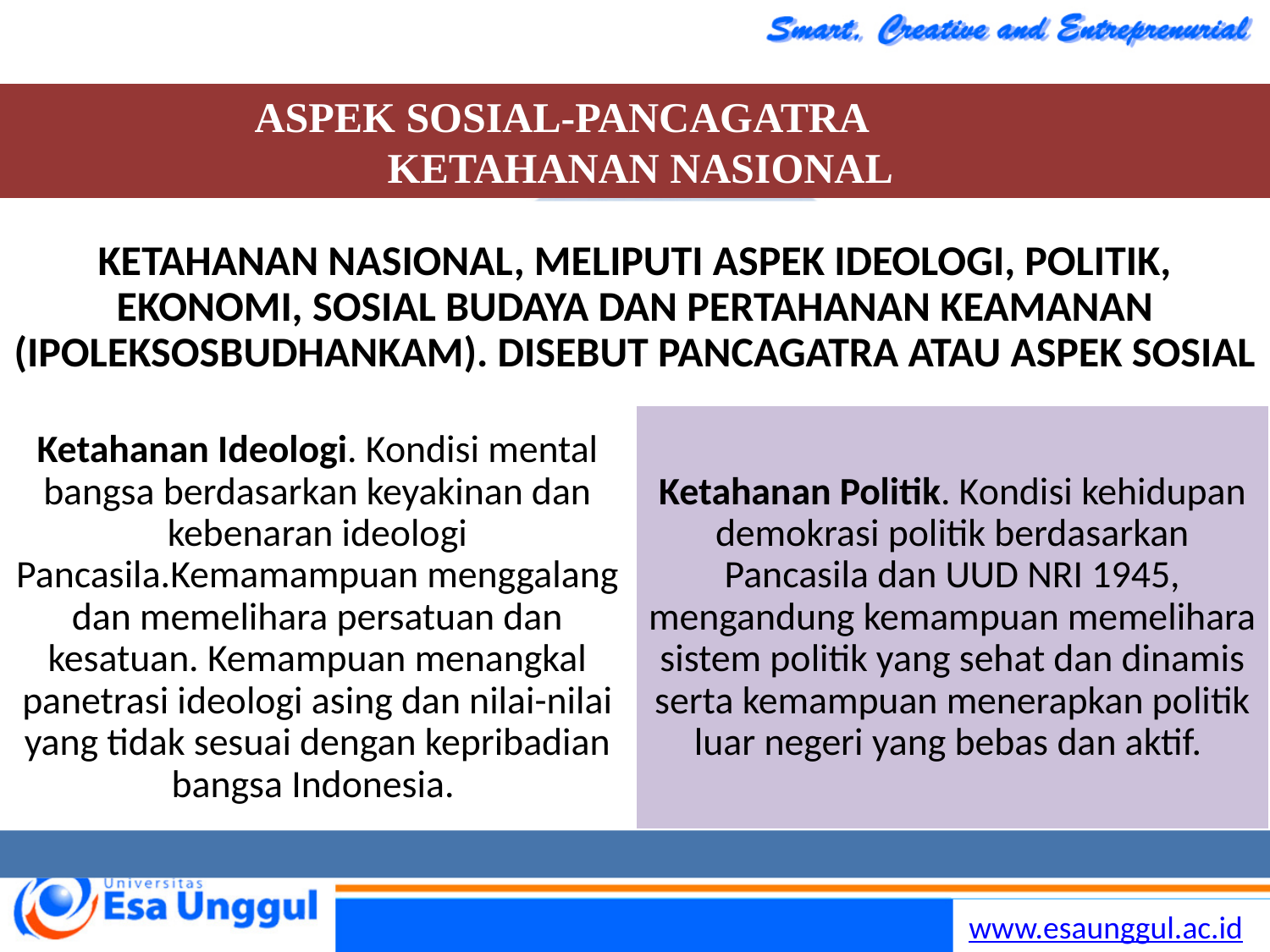

ASPEK SOSIAL-PANCAGATRA
 KETAHANAN NASIONAL
KETAHANAN NASIONAL, MELIPUTI ASPEK IDEOLOGI, POLITIK, EKONOMI, SOSIAL BUDAYA DAN PERTAHANAN KEAMANAN (IPOLEKSOSBUDHANKAM). DISEBUT PANCAGATRA ATAU ASPEK SOSIAL
Ketahanan Ideologi. Kondisi mental bangsa berdasarkan keyakinan dan kebenaran ideologi Pancasila.Kemamampuan menggalang dan memelihara persatuan dan kesatuan. Kemampuan menangkal panetrasi ideologi asing dan nilai-nilai yang tidak sesuai dengan kepribadian bangsa Indonesia.
Ketahanan Politik. Kondisi kehidupan demokrasi politik berdasarkan Pancasila dan UUD NRI 1945, mengandung kemampuan memelihara sistem politik yang sehat dan dinamis serta kemampuan menerapkan politik luar negeri yang bebas dan aktif.